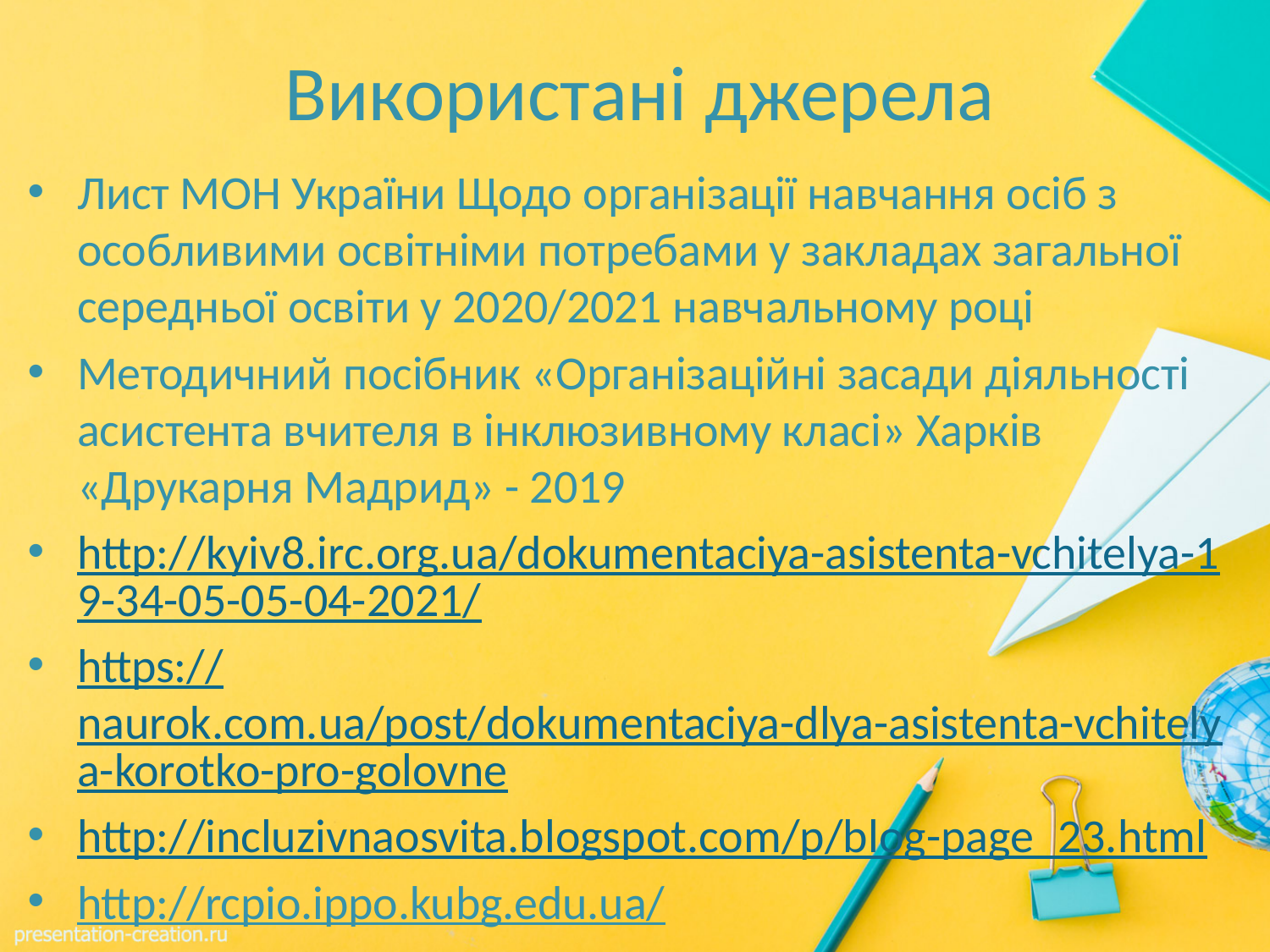

# Використані джерела
Лист МОН України Щодо організації навчання осіб з особливими освітніми потребами у закладах загальної середньої освіти у 2020/2021 навчальному році
Методичний посібник «Організаційні засади діяльності асистента вчителя в інклюзивному класі» Харків «Друкарня Мадрид» - 2019
http://kyiv8.irc.org.ua/dokumentaciya-asistenta-vchitelya-19-34-05-05-04-2021/
https://naurok.com.ua/post/dokumentaciya-dlya-asistenta-vchitelya-korotko-pro-golovne
http://incluzivnaosvita.blogspot.com/p/blog-page_23.html
http://rcpio.ippo.kubg.edu.ua/